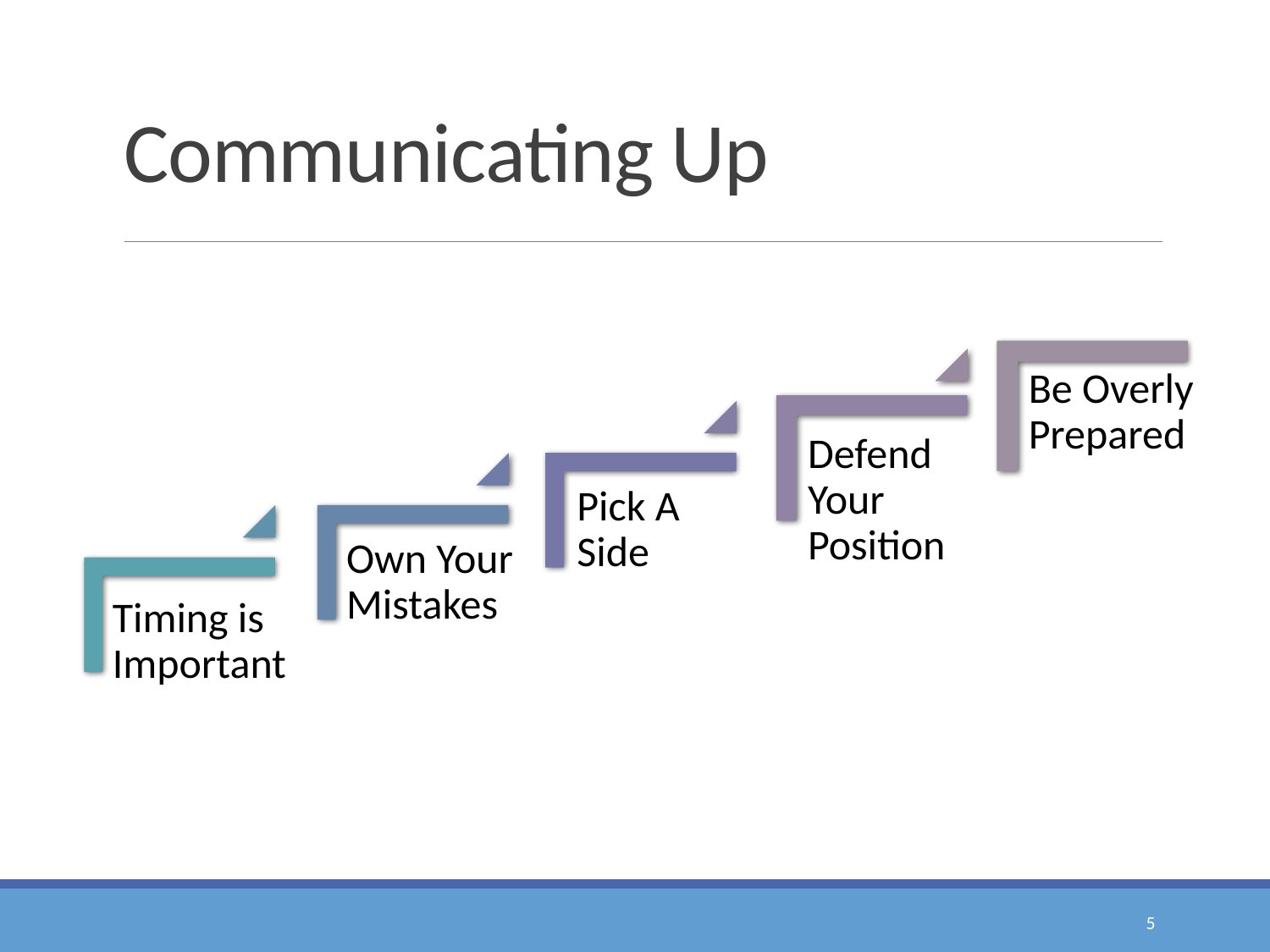

# Communicating Up
Timing is Important
Own Your Mistakes
Pick A Side
Defend Your Position
Be Overly Prepared
5